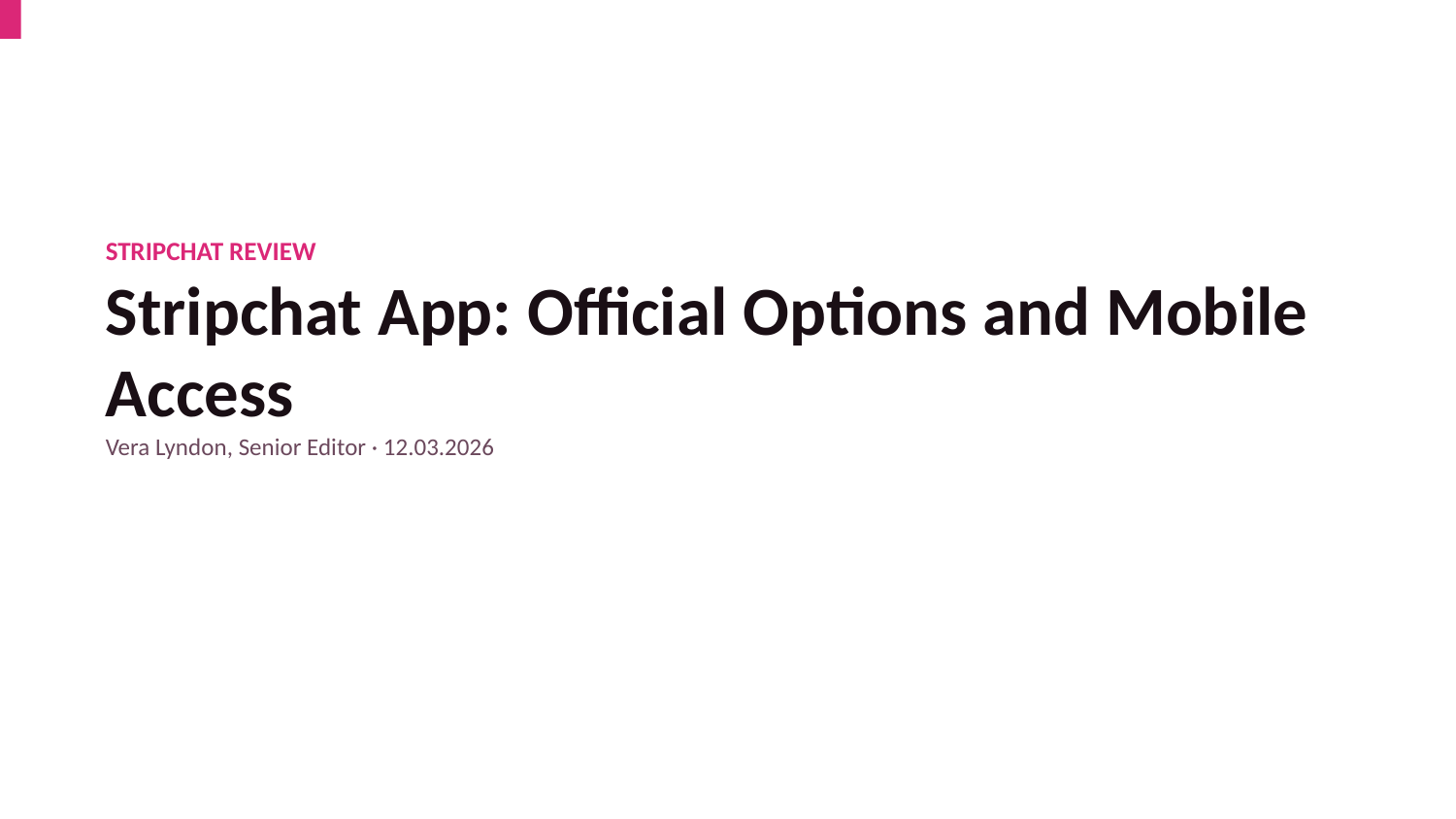

STRIPCHAT REVIEW
Stripchat App: Official Options and Mobile Access
Vera Lyndon, Senior Editor · 12.03.2026